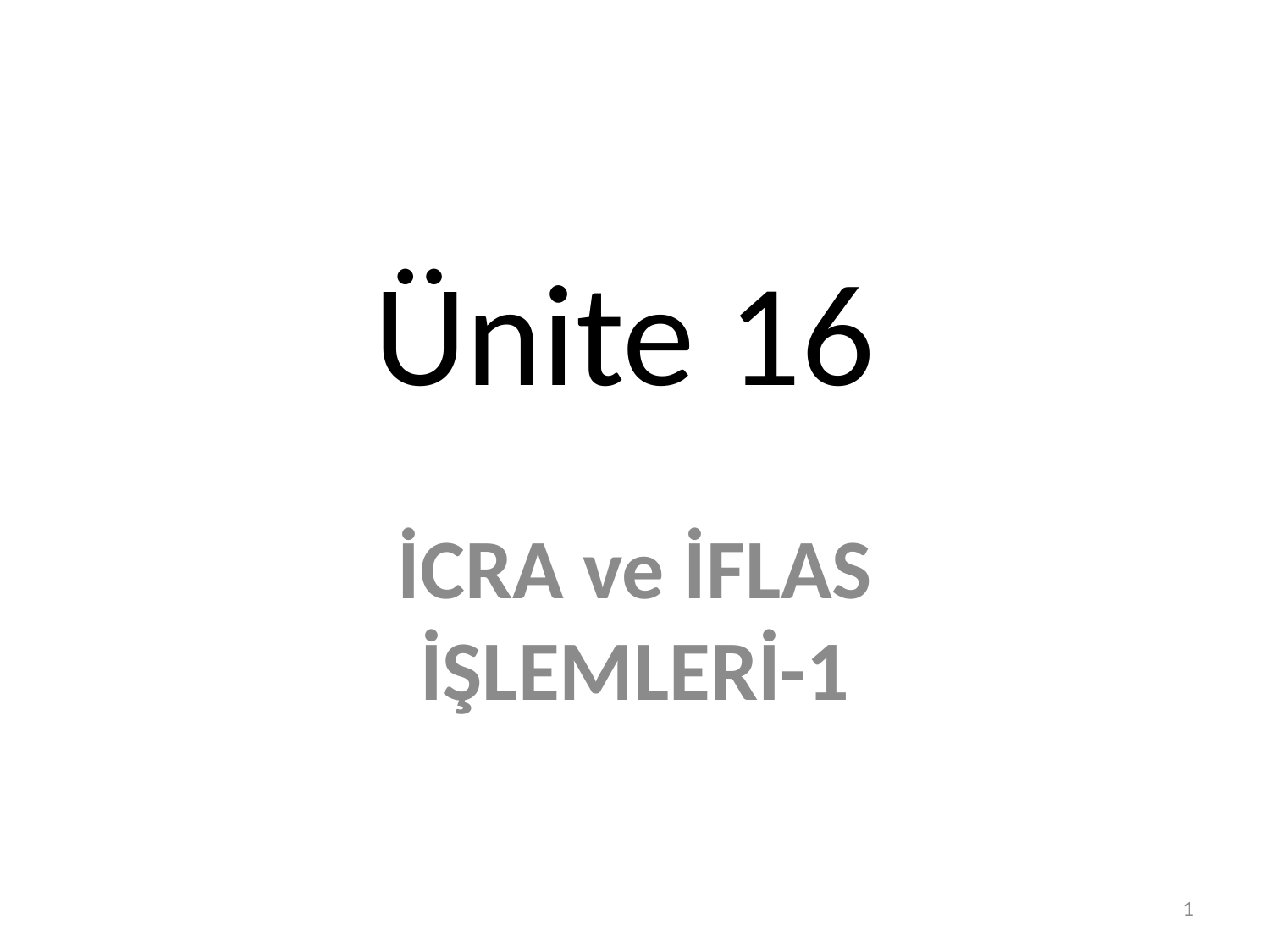

# Ünite 16
İCRA ve İFLAS İŞLEMLERİ-1
1